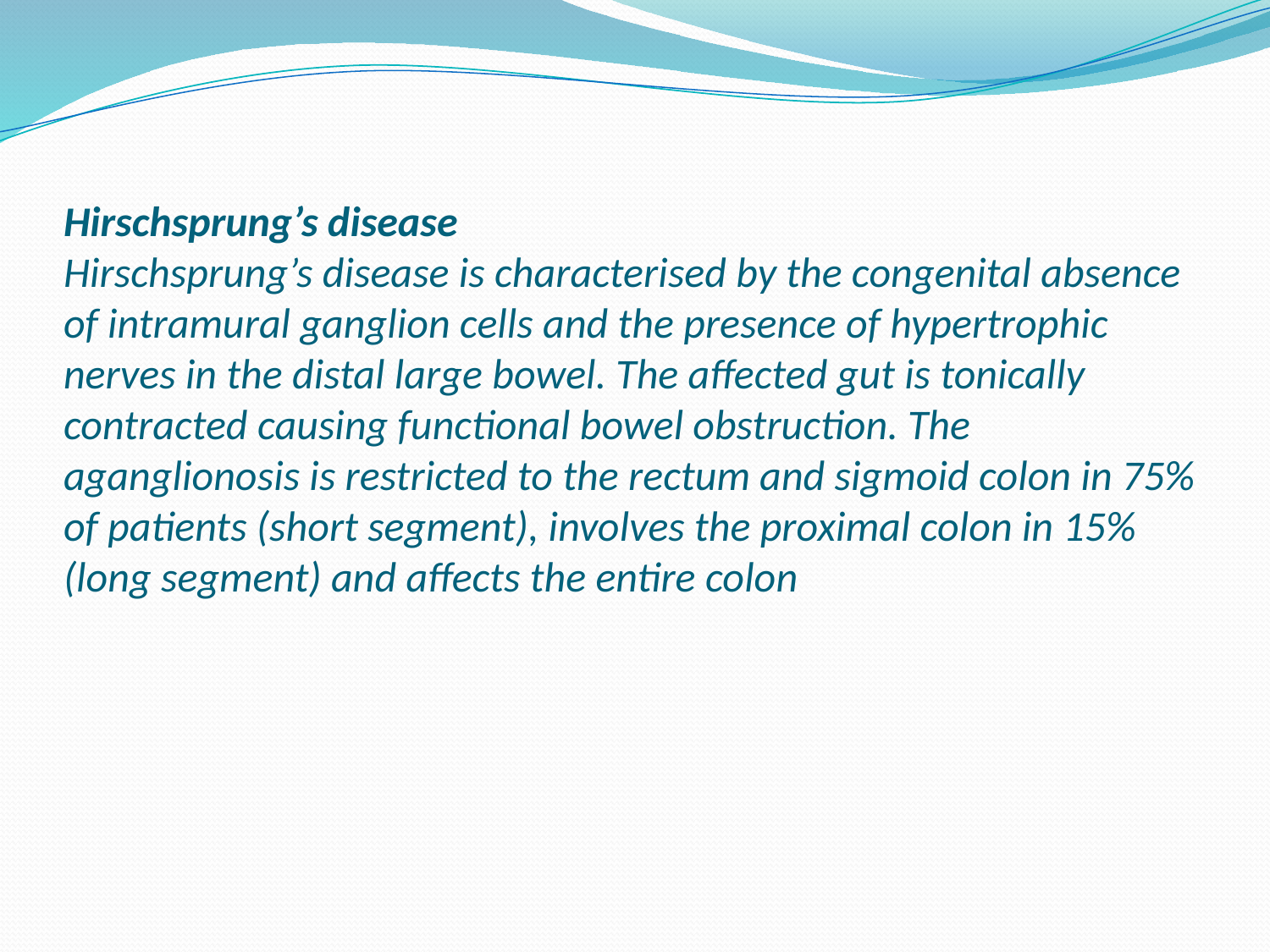

# Hirschsprung’s disease Hirschsprung’s disease is characterised by the congenital absence of intramural ganglion cells and the presence of hypertrophic nerves in the distal large bowel. The affected gut is tonically contracted causing functional bowel obstruction. The aganglionosis is restricted to the rectum and sigmoid colon in 75% of patients (short segment), involves the proximal colon in 15% (long segment) and affects the entire colon